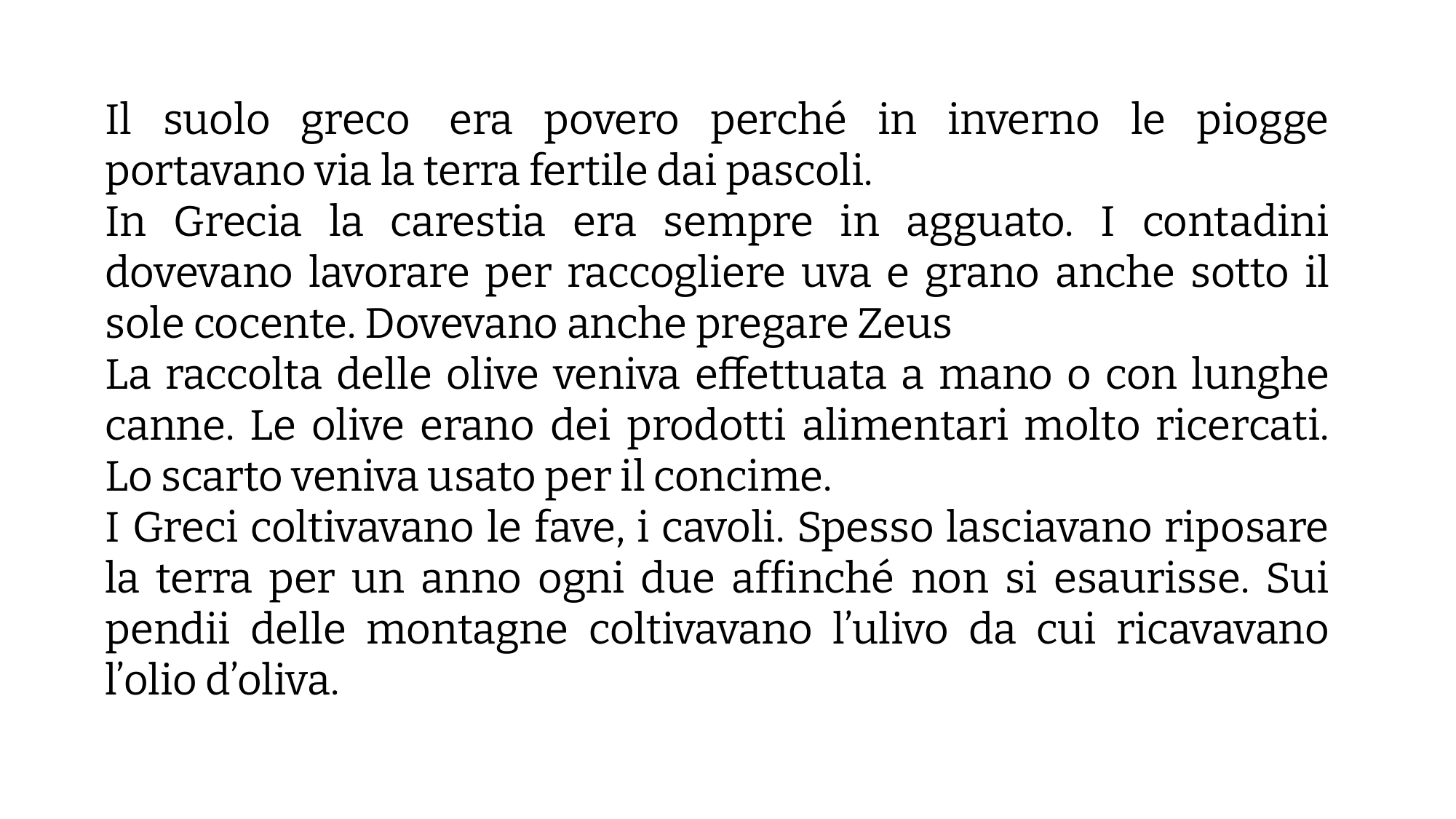

Il suolo greco  era povero perché in inverno le piogge portavano via la terra fertile dai pascoli.
In Grecia la carestia era sempre in agguato. I contadini dovevano lavorare per raccogliere uva e grano anche sotto il sole cocente. Dovevano anche pregare Zeus
La raccolta delle olive veniva effettuata a mano o con lunghe canne. Le olive erano dei prodotti alimentari molto ricercati. Lo scarto veniva usato per il concime.
I Greci coltivavano le fave, i cavoli. Spesso lasciavano riposare la terra per un anno ogni due affinché non si esaurisse. Sui pendii delle montagne coltivavano l’ulivo da cui ricavavano l’olio d’oliva.